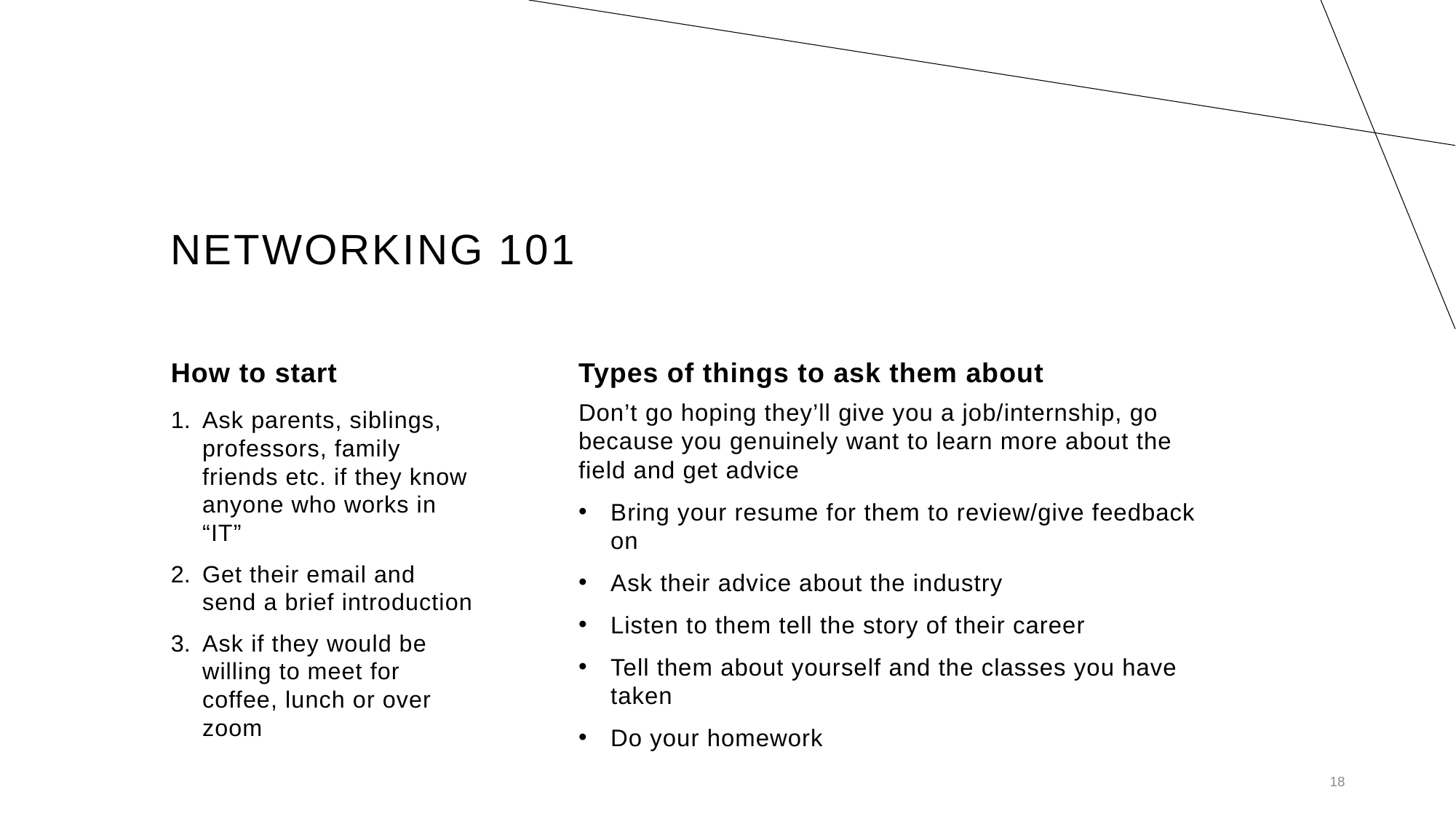

# Networking 101
How to start
Types of things to ask them about

Don’t go hoping they’ll give you a job/internship, go because you genuinely want to learn more about the field and get advice
Bring your resume for them to review/give feedback on
Ask their advice about the industry
Listen to them tell the story of their career
Tell them about yourself and the classes you have taken
Do your homework
Ask parents, siblings, professors, family friends etc. if they know anyone who works in “IT”
Get their email and send a brief introduction
Ask if they would be willing to meet for coffee, lunch or over zoom
18